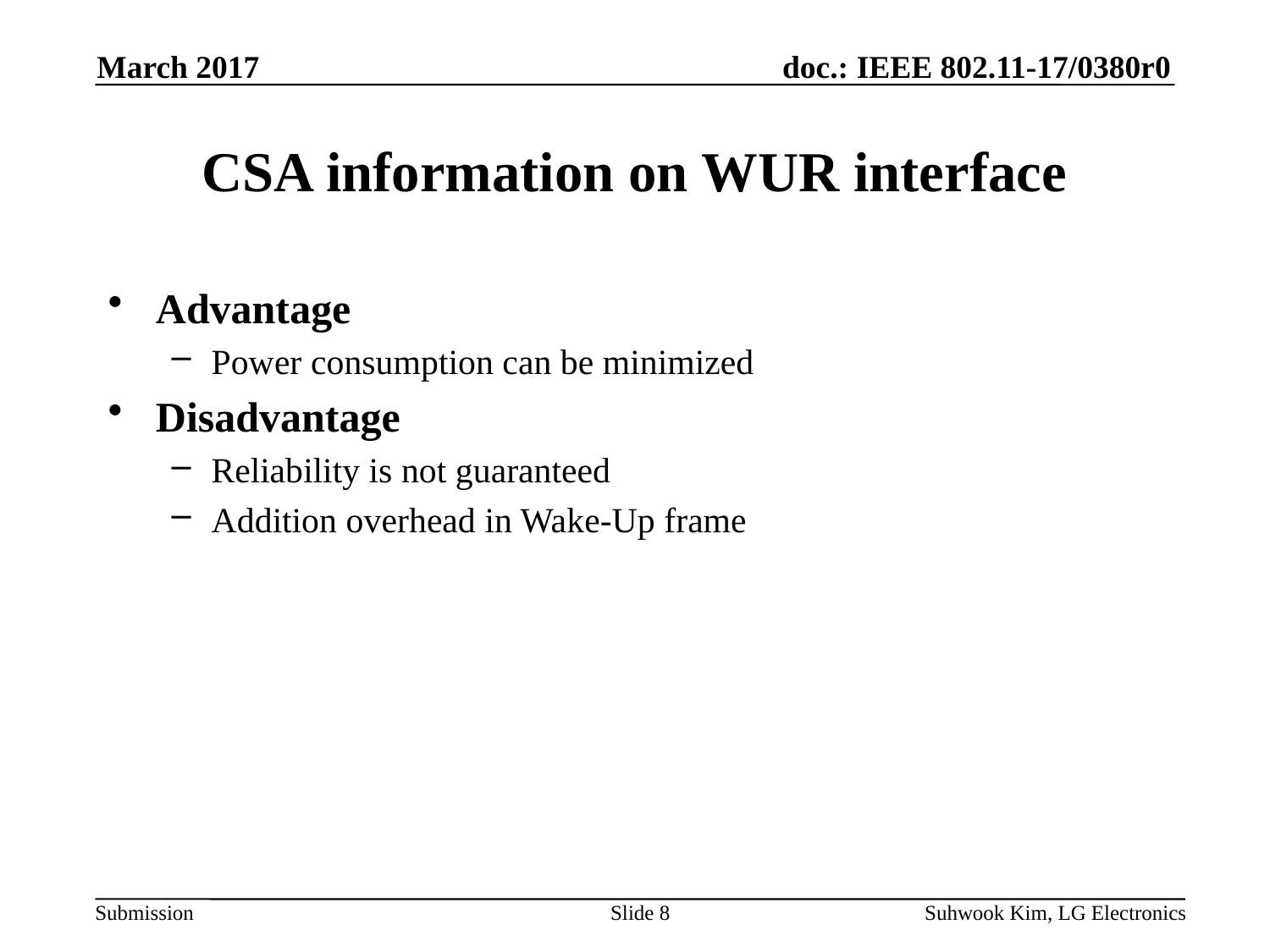

March 2017
# CSA information on WUR interface
Advantage
Power consumption can be minimized
Disadvantage
Reliability is not guaranteed
Addition overhead in Wake-Up frame

Slide 8
Suhwook Kim, LG Electronics